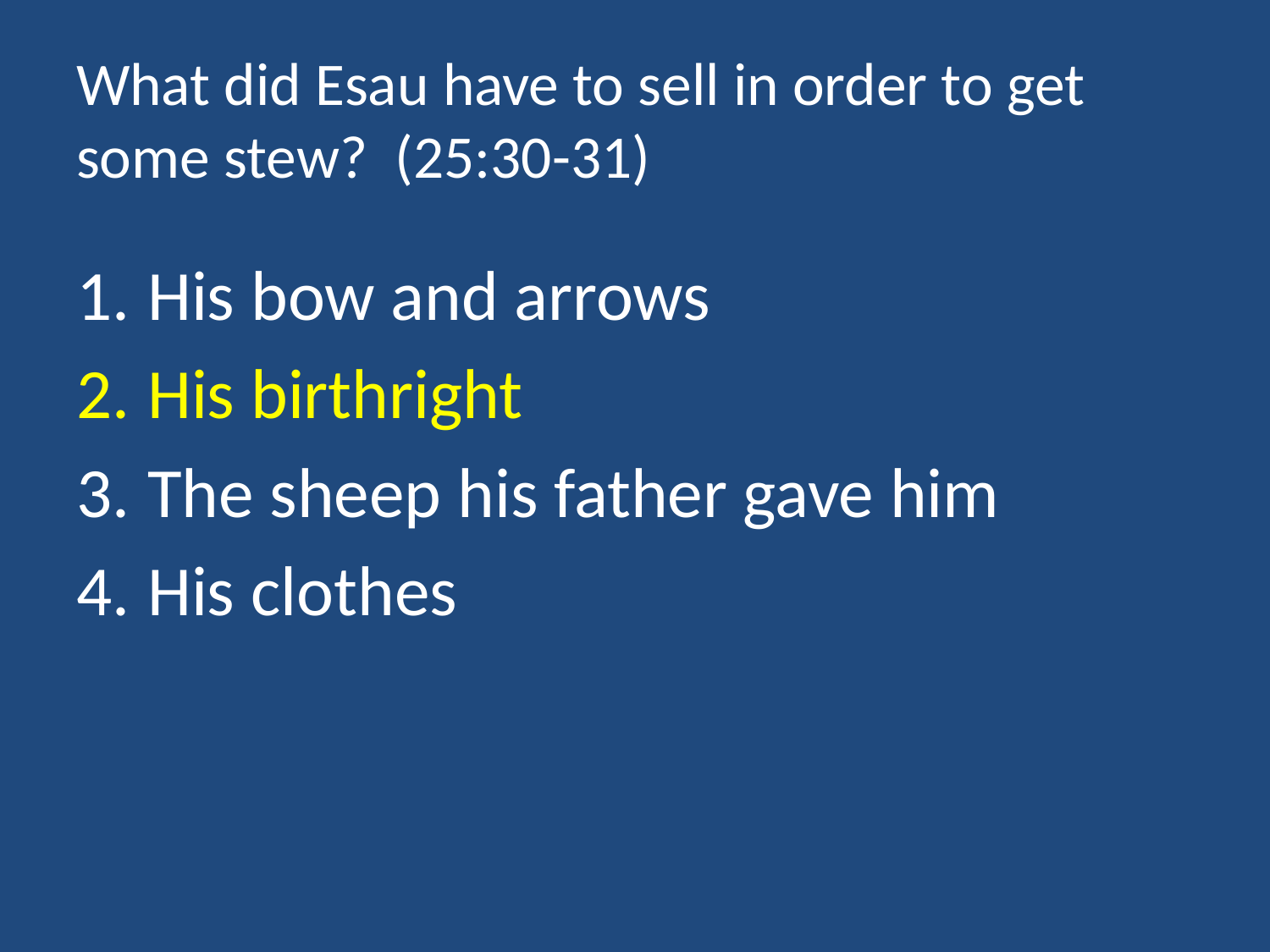

# What did Esau have to sell in order to get some stew?  (25:30-31)
His bow and arrows
His birthright
The sheep his father gave him
His clothes